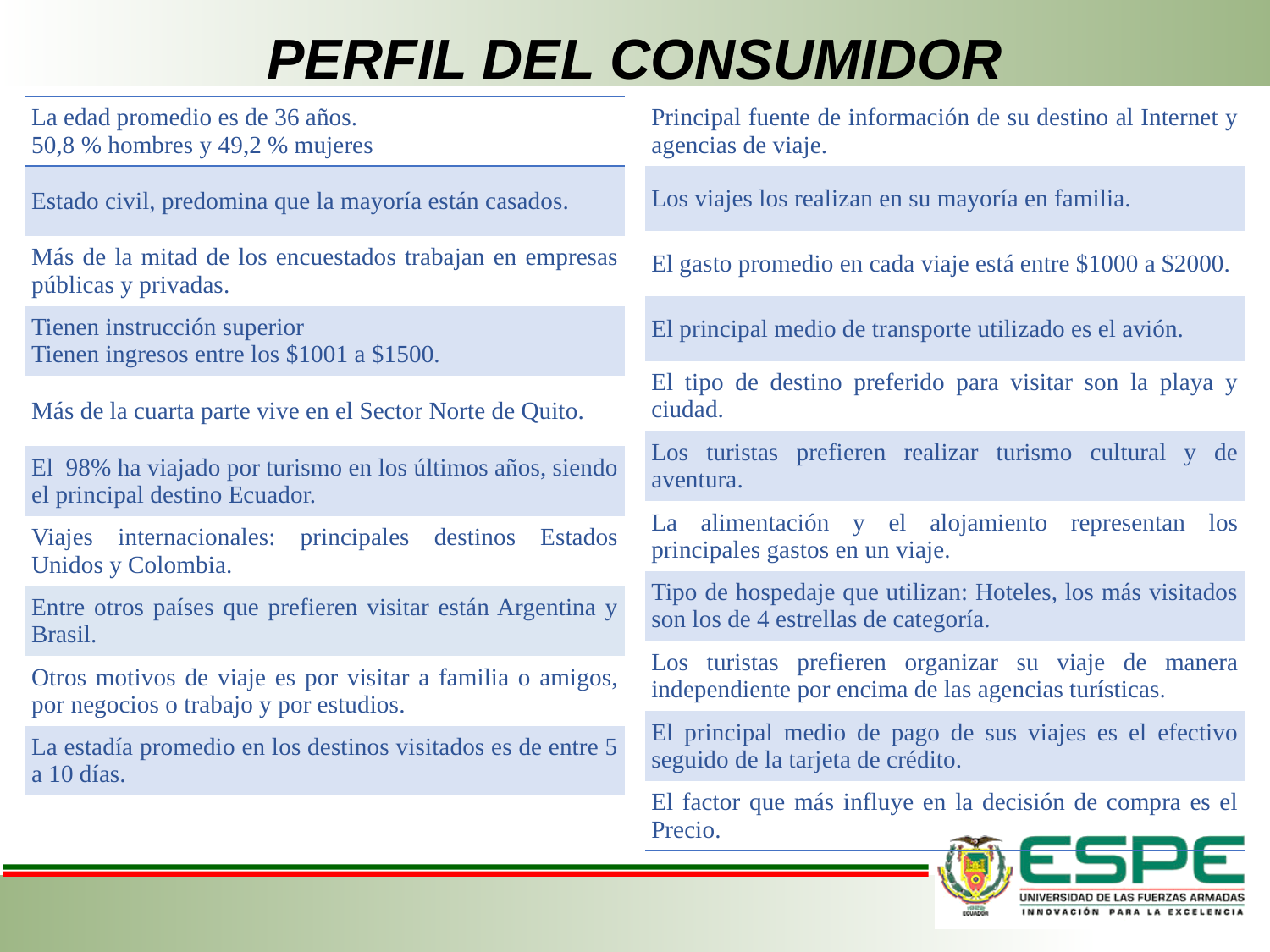

PERFIL DEL CONSUMIDOR
| La edad promedio es de 36 años. 50,8 % hombres y 49,2 % mujeres |
| --- |
| Estado civil, predomina que la mayoría están casados. |
| Más de la mitad de los encuestados trabajan en empresas públicas y privadas. |
| Tienen instrucción superior Tienen ingresos entre los $1001 a $1500. |
| Más de la cuarta parte vive en el Sector Norte de Quito. |
| El 98% ha viajado por turismo en los últimos años, siendo el principal destino Ecuador. |
| Viajes internacionales: principales destinos Estados Unidos y Colombia. |
| Entre otros países que prefieren visitar están Argentina y Brasil. |
| Otros motivos de viaje es por visitar a familia o amigos, por negocios o trabajo y por estudios. |
| La estadía promedio en los destinos visitados es de entre 5 a 10 días. |
| Principal fuente de información de su destino al Internet y agencias de viaje. |
| --- |
| Los viajes los realizan en su mayoría en familia. |
| El gasto promedio en cada viaje está entre $1000 a $2000. |
| El principal medio de transporte utilizado es el avión. |
| El tipo de destino preferido para visitar son la playa y ciudad. |
| Los turistas prefieren realizar turismo cultural y de aventura. |
| La alimentación y el alojamiento representan los principales gastos en un viaje. |
| Tipo de hospedaje que utilizan: Hoteles, los más visitados son los de 4 estrellas de categoría. |
| Los turistas prefieren organizar su viaje de manera independiente por encima de las agencias turísticas. |
| El principal medio de pago de sus viajes es el efectivo seguido de la tarjeta de crédito. |
| El factor que más influye en la decisión de compra es el Precio. |